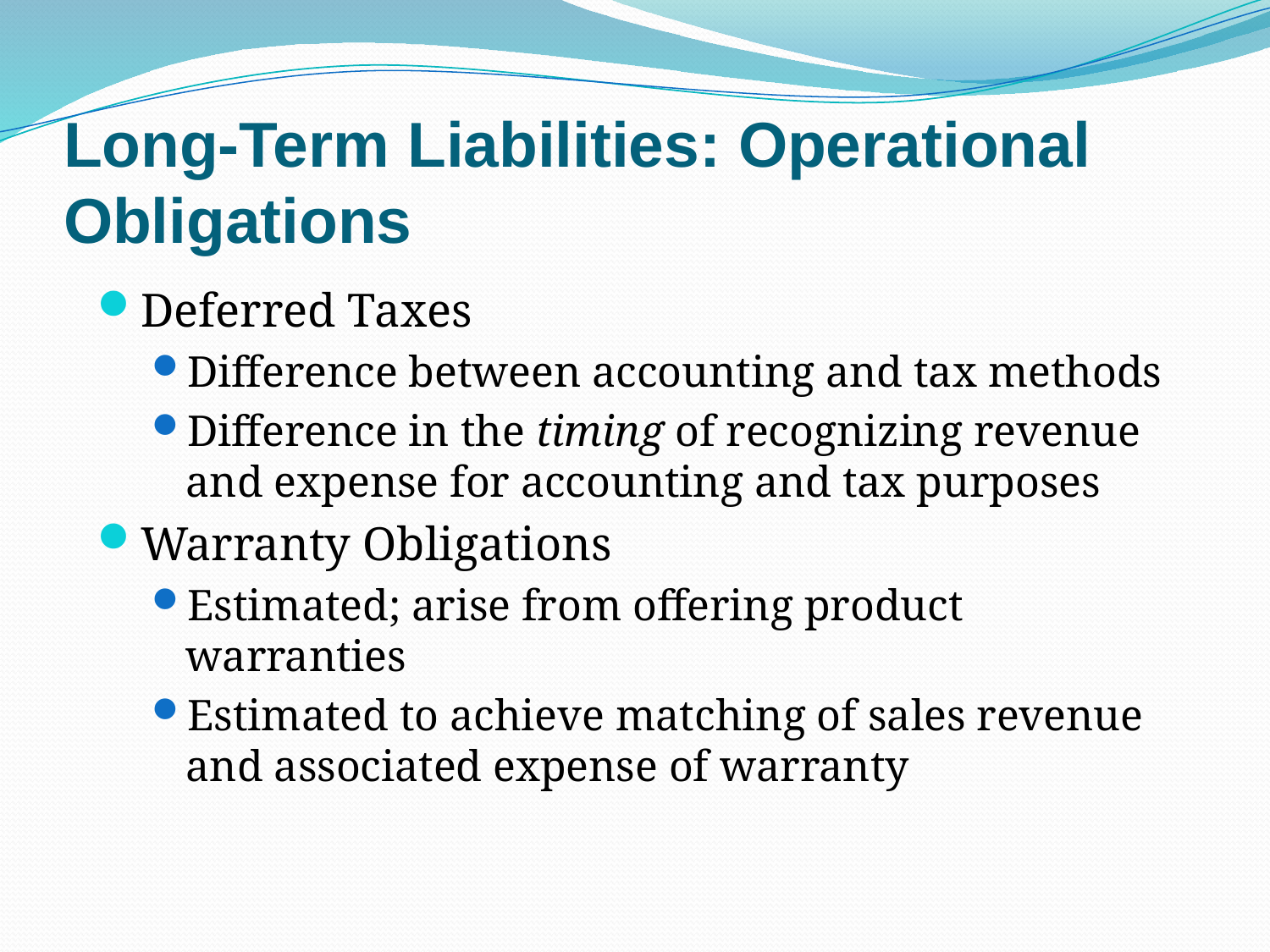

# Long-Term Liabilities: Operational Obligations
Deferred Taxes
Difference between accounting and tax methods
Difference in the timing of recognizing revenue and expense for accounting and tax purposes
Warranty Obligations
Estimated; arise from offering product warranties
Estimated to achieve matching of sales revenue and associated expense of warranty